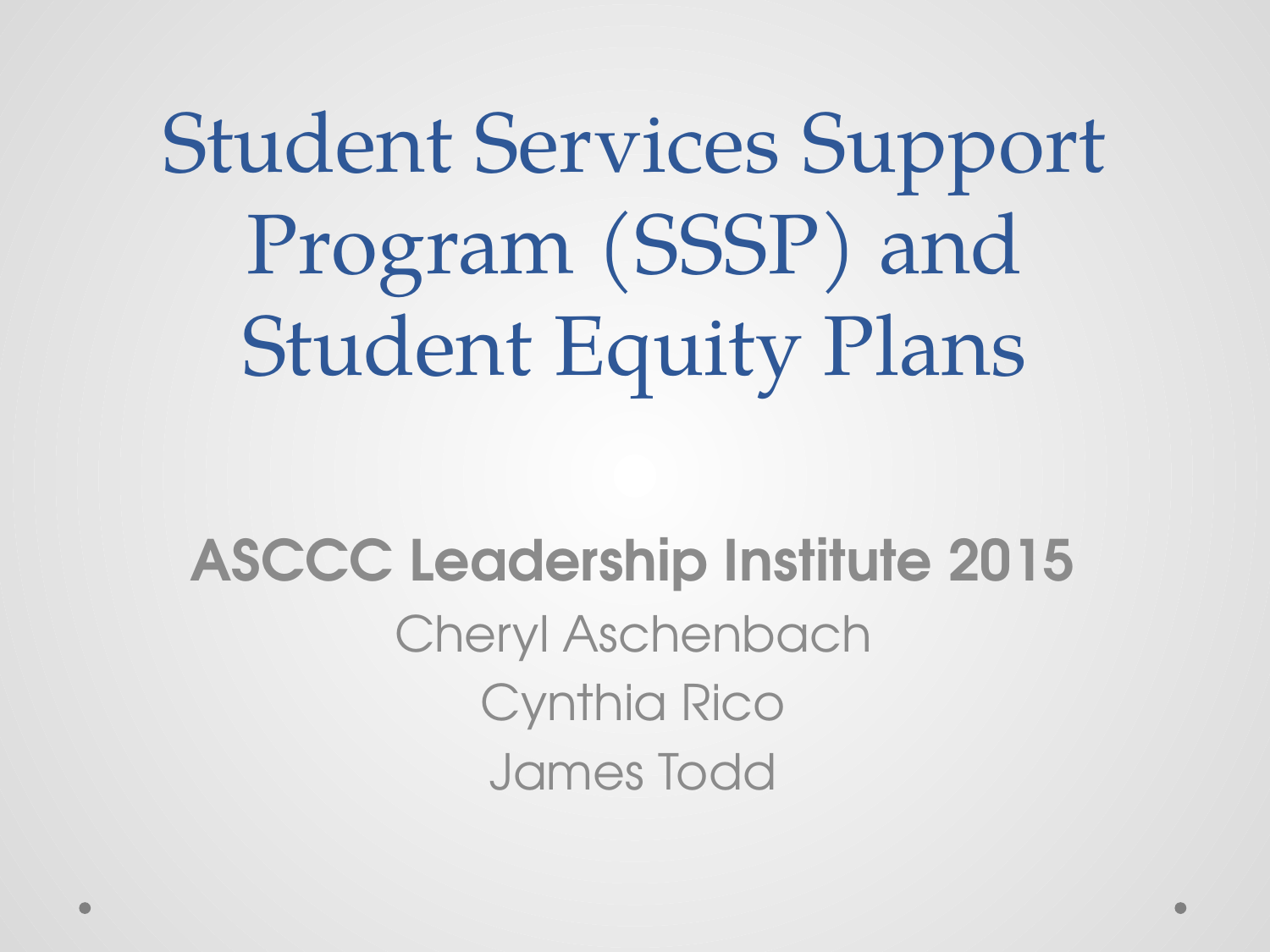

# Student Services Support Program (SSSP) and Student Equity Plans
ASCCC Leadership Institute 2015
Cheryl Aschenbach
Cynthia Rico
James Todd